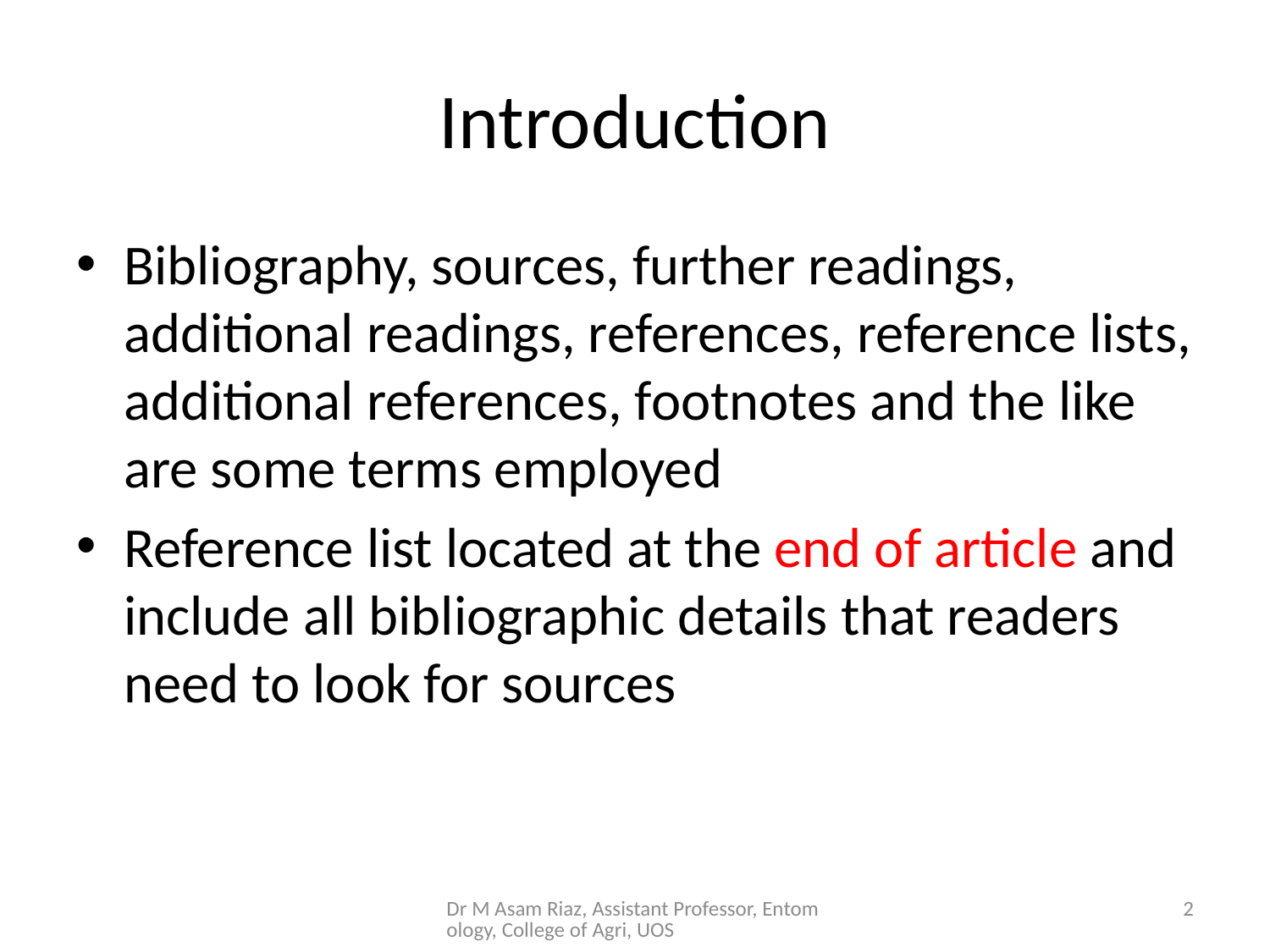

# Introduction
Bibliography, sources, further readings, additional readings, references, reference lists, additional references, footnotes and the like are some terms employed
Reference list located at the end of article and include all bibliographic details that readers need to look for sources
Dr M Asam Riaz, Assistant Professor, Entomology, College of Agri, UOS
2